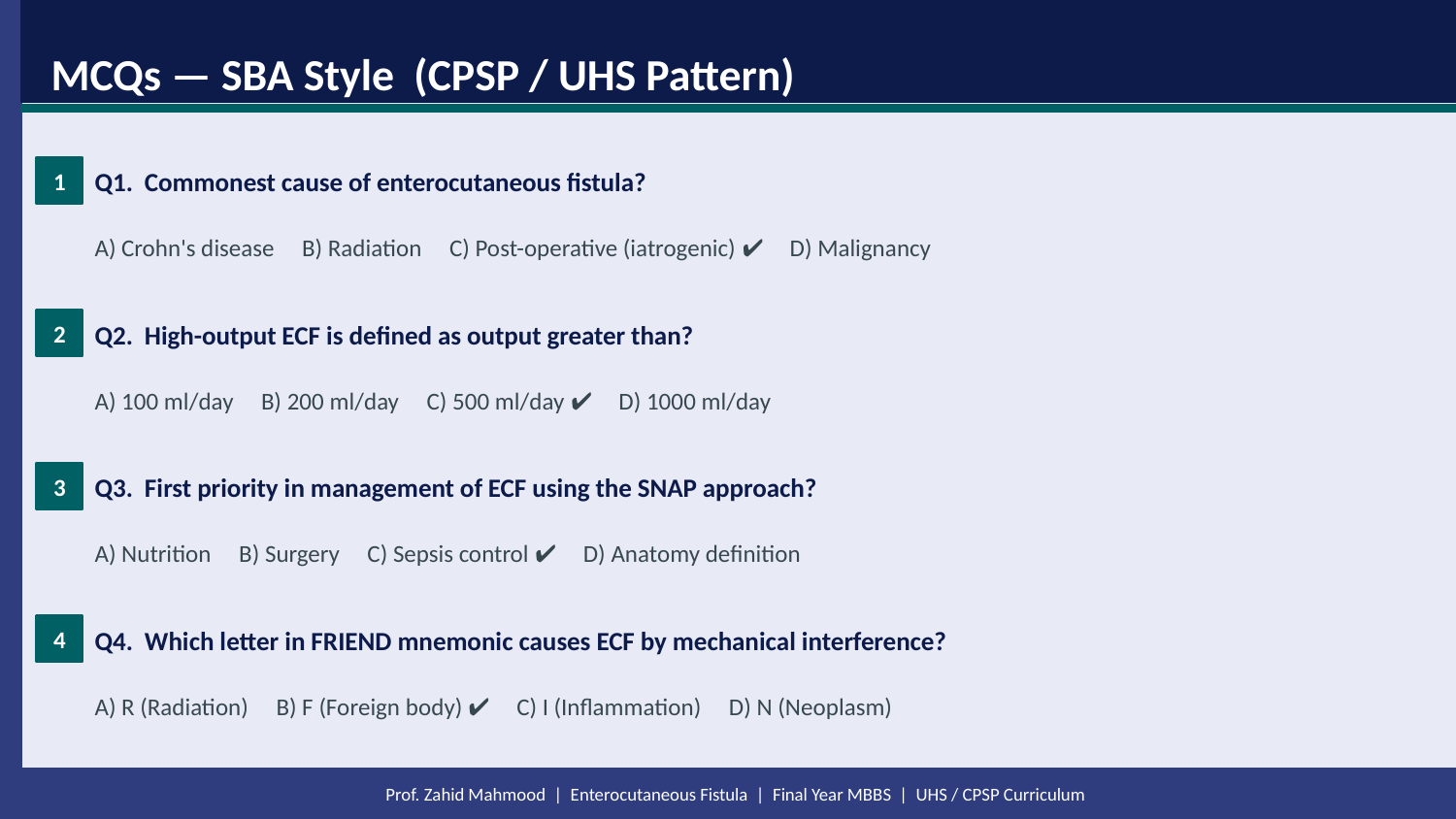

MCQs — SBA Style  (CPSP / UHS Pattern)

Q1.  Commonest cause of enterocutaneous fistula?

1
A) Crohn's disease     B) Radiation     C) Post-operative (iatrogenic) ✔     D) Malignancy
Q2.  High-output ECF is defined as output greater than?

2
A) 100 ml/day     B) 200 ml/day     C) 500 ml/day ✔     D) 1000 ml/day
Q3.  First priority in management of ECF using the SNAP approach?

3
A) Nutrition     B) Surgery     C) Sepsis control ✔     D) Anatomy definition
Q4.  Which letter in FRIEND mnemonic causes ECF by mechanical interference?

4
A) R (Radiation)     B) F (Foreign body) ✔     C) I (Inflammation)     D) N (Neoplasm)

Prof. Zahid Mahmood  |  Enterocutaneous Fistula  |  Final Year MBBS  |  UHS / CPSP Curriculum